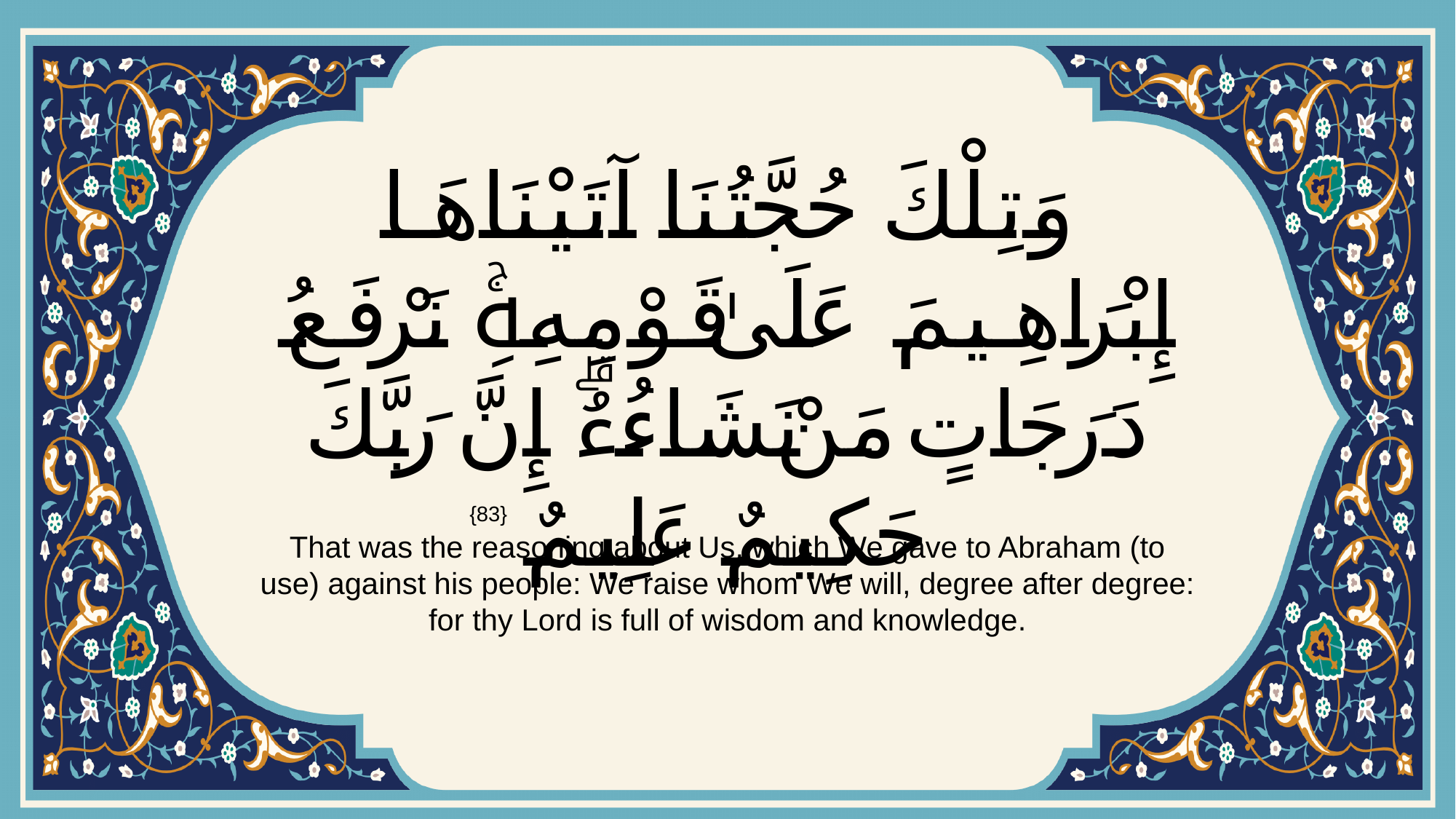

# وَتِلْكَ حُجَّتُنَا آتَيْنَاهَا إِبْرَاهِيمَ عَلَىٰ قَوْمِهِۚ نَرْفَعُ دَرَجَاتٍ مَنْ نَشَاءُۗ إِنَّ رَبَّكَ حَكِيمٌ عَلِيمٌ
{83}
That was the reasoning about Us, which We gave to Abraham (to use) against his people: We raise whom We will, degree after degree: for thy Lord is full of wisdom and knowledge.